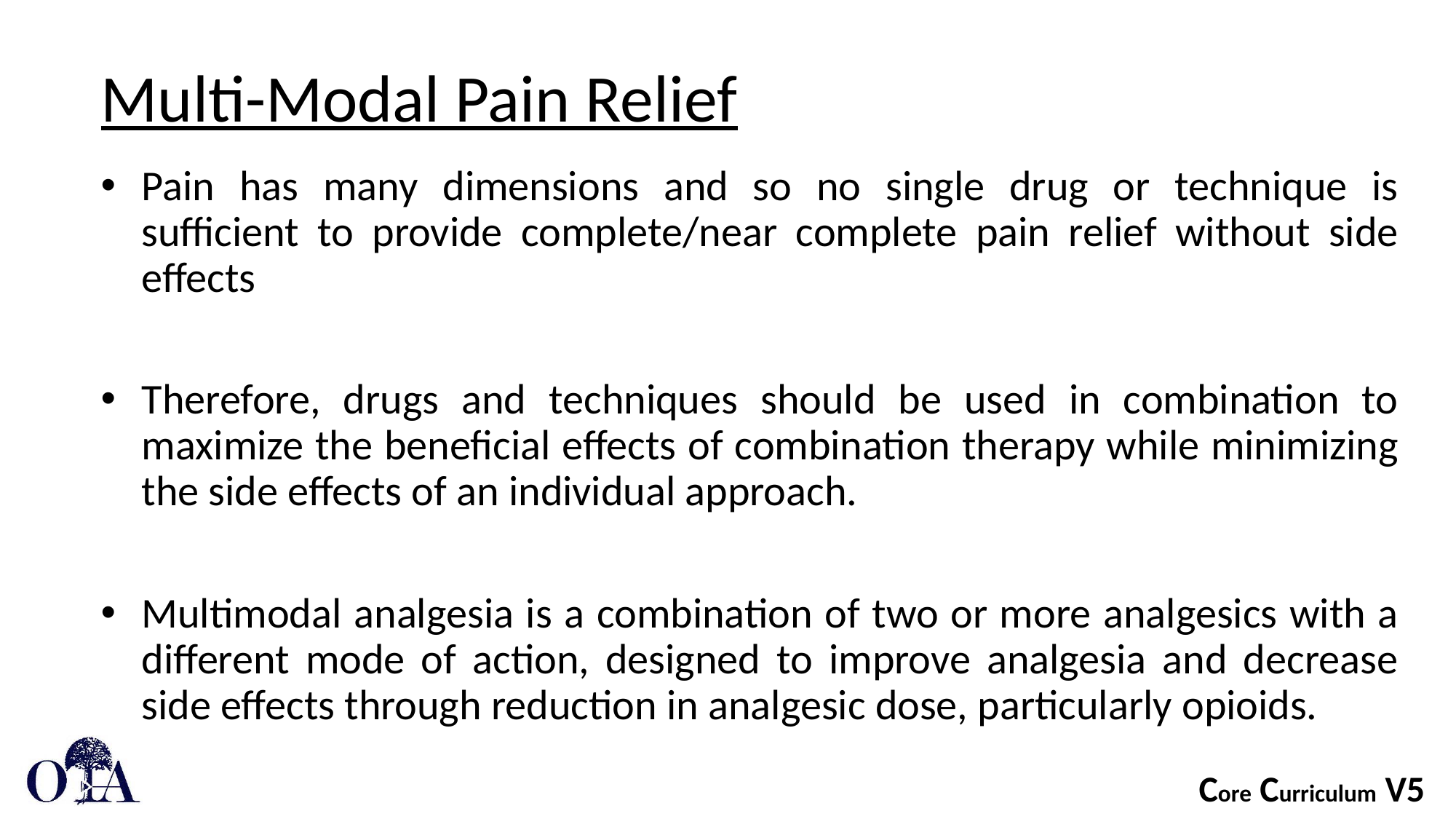

# Multi-Modal Pain Relief
Pain has many dimensions and so no single drug or technique is sufficient to provide complete/near complete pain relief without side effects

Therefore, drugs and techniques should be used in combination to maximize the beneficial effects of combination therapy while minimizing the side effects of an individual approach.

Multimodal analgesia is a combination of two or more analgesics with a different mode of action, designed to improve analgesia and decrease side effects through reduction in analgesic dose, particularly opioids.